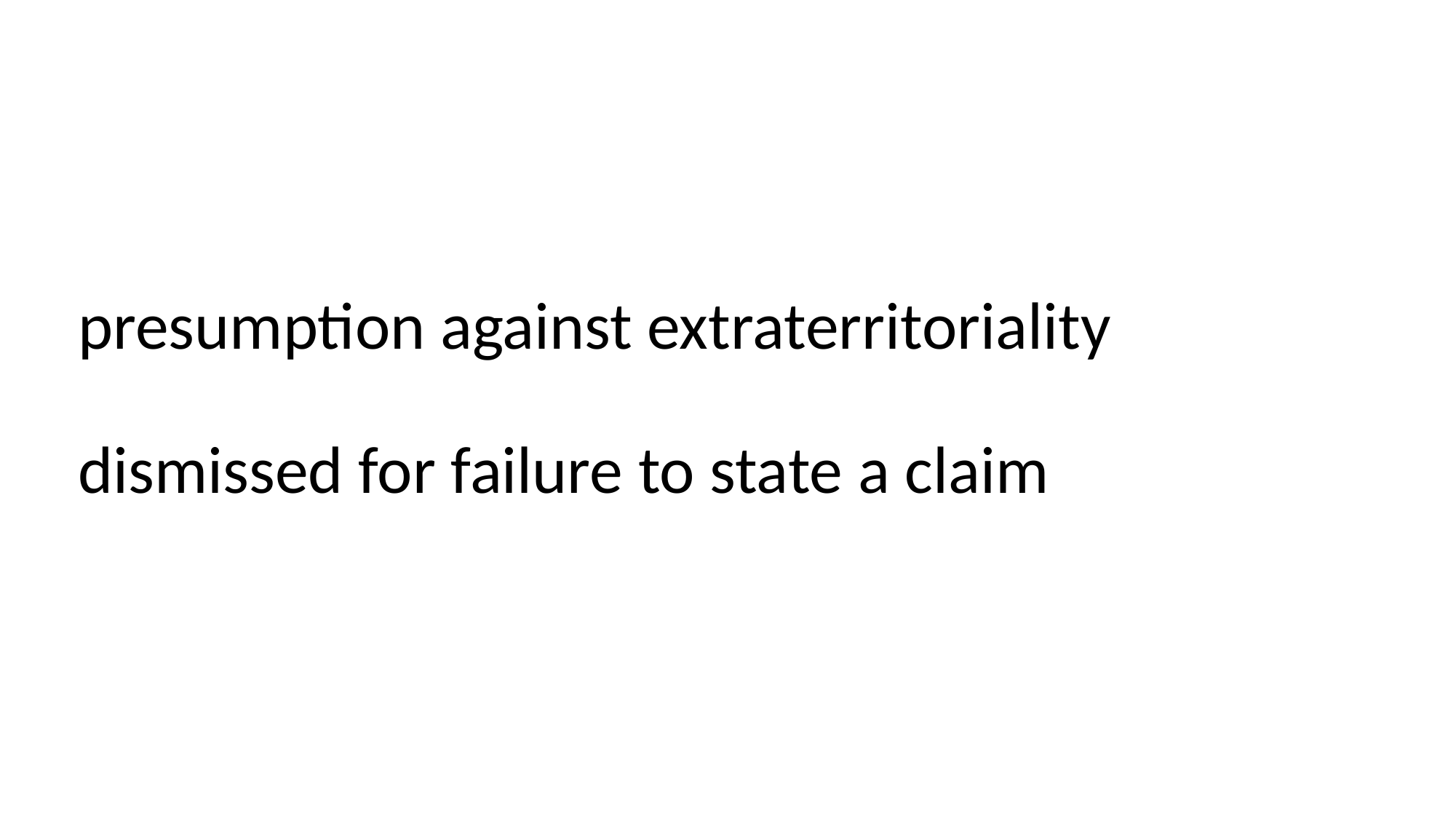

# presumption against extraterritoriality dismissed for failure to state a claim